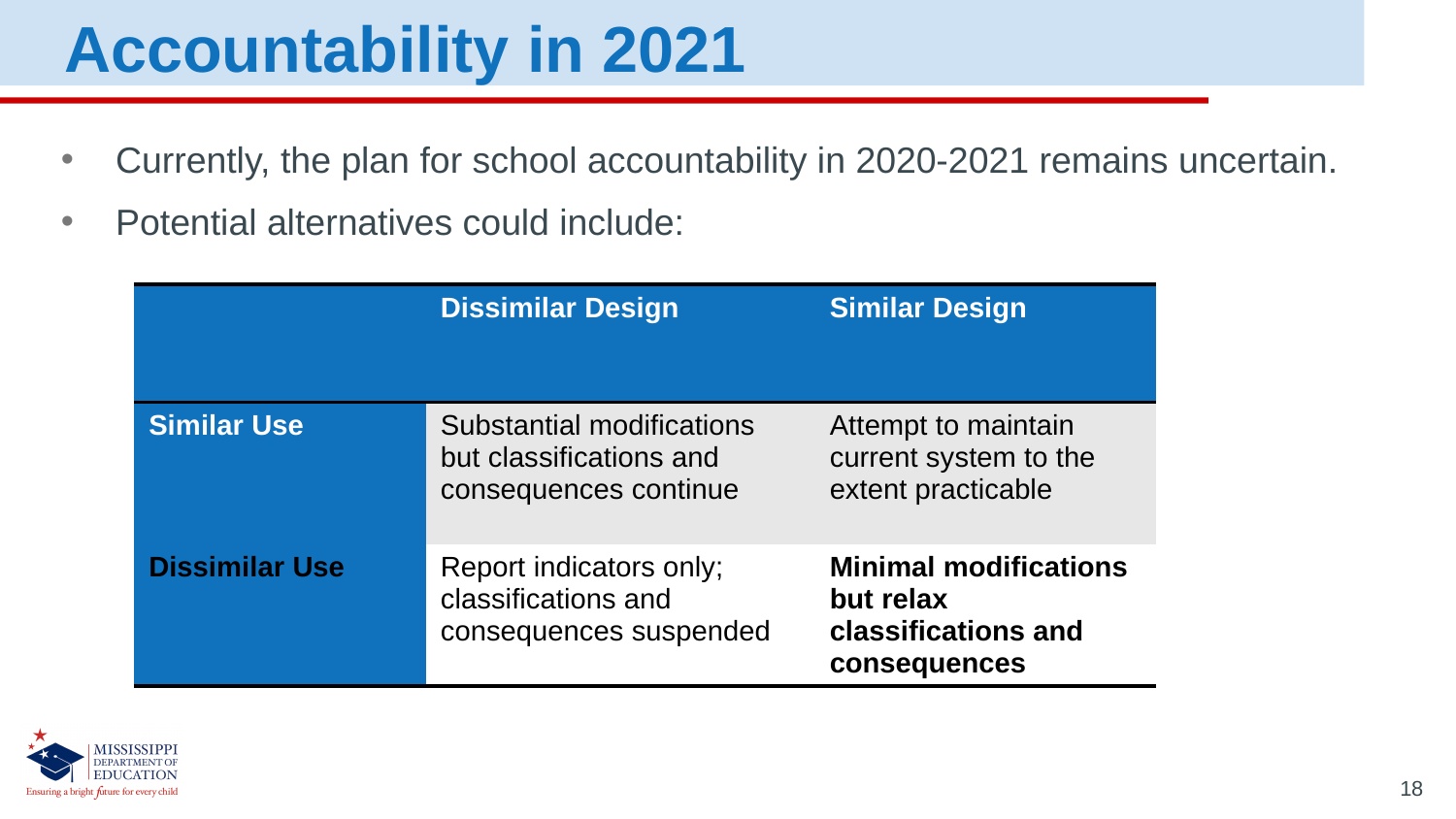

Accountability in 2021
Currently, the plan for school accountability in 2020-2021 remains uncertain.
Potential alternatives could include:

|  | Dissimilar Design | Similar Design |
| --- | --- | --- |
| Similar Use | Substantial modifications but classifications and consequences continue | Attempt to maintain current system to the extent practicable |
| Dissimilar Use | Report indicators only; classifications and consequences suspended | Minimal modifications but relax classifications and consequences |
18